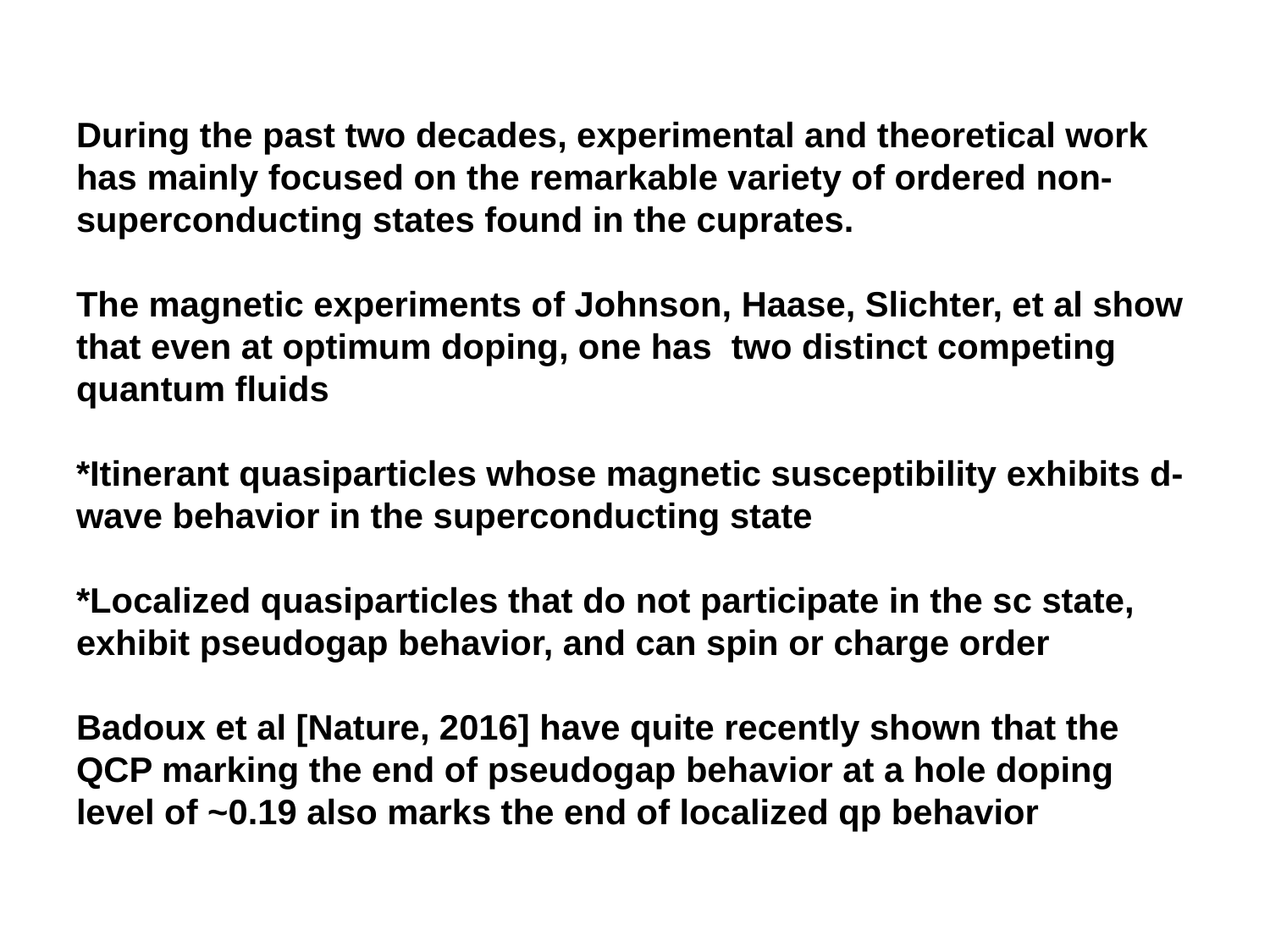

#
During the past two decades, experimental and theoretical work   has mainly focused on the remarkable variety of ordered non-superconducting states found in the cuprates.

The magnetic experiments of Johnson, Haase, Slichter, et al show that even at optimum doping, one has  two distinct competing quantum fluids

*Itinerant quasiparticles whose magnetic susceptibility exhibits d-wave behavior in the superconducting state

*Localized quasiparticles that do not participate in the sc state, exhibit pseudogap behavior, and can spin or charge order

Badoux et al [Nature, 2016] have quite recently shown that the QCP marking the end of pseudogap behavior at a hole doping level of ~0.19 also marks the end of localized qp behavior